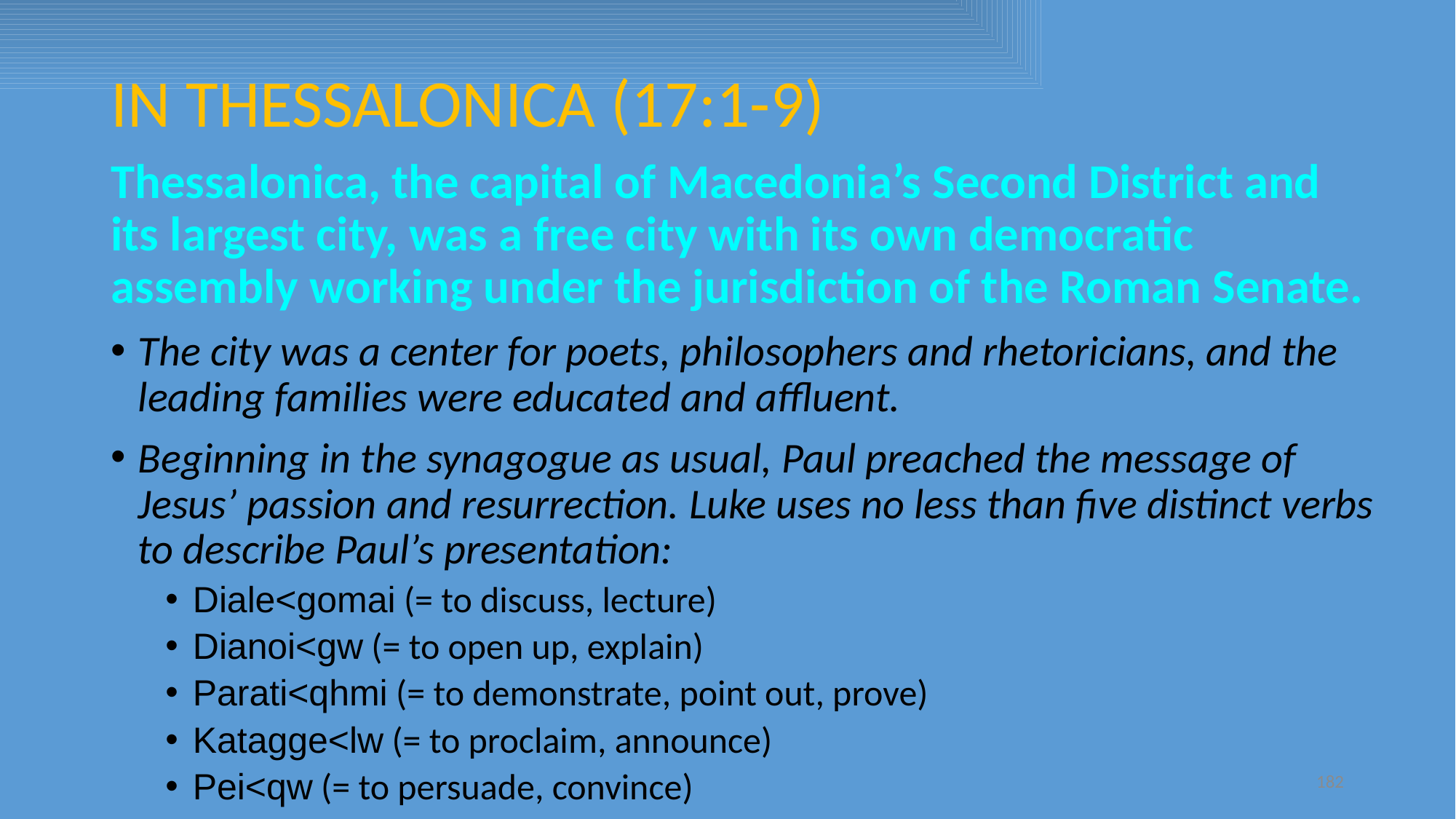

# IN THESSALONICA (17:1-9)
Thessalonica, the capital of Macedonia’s Second District and its largest city, was a free city with its own democratic assembly working under the jurisdiction of the Roman Senate.
The city was a center for poets, philosophers and rhetoricians, and the leading families were educated and affluent.
Beginning in the synagogue as usual, Paul preached the message of Jesus’ passion and resurrection. Luke uses no less than five distinct verbs to describe Paul’s presentation:
Diale<gomai (= to discuss, lecture)
Dianoi<gw (= to open up, explain)
Parati<qhmi (= to demonstrate, point out, prove)
Katagge<lw (= to proclaim, announce)
Pei<qw (= to persuade, convince)
182